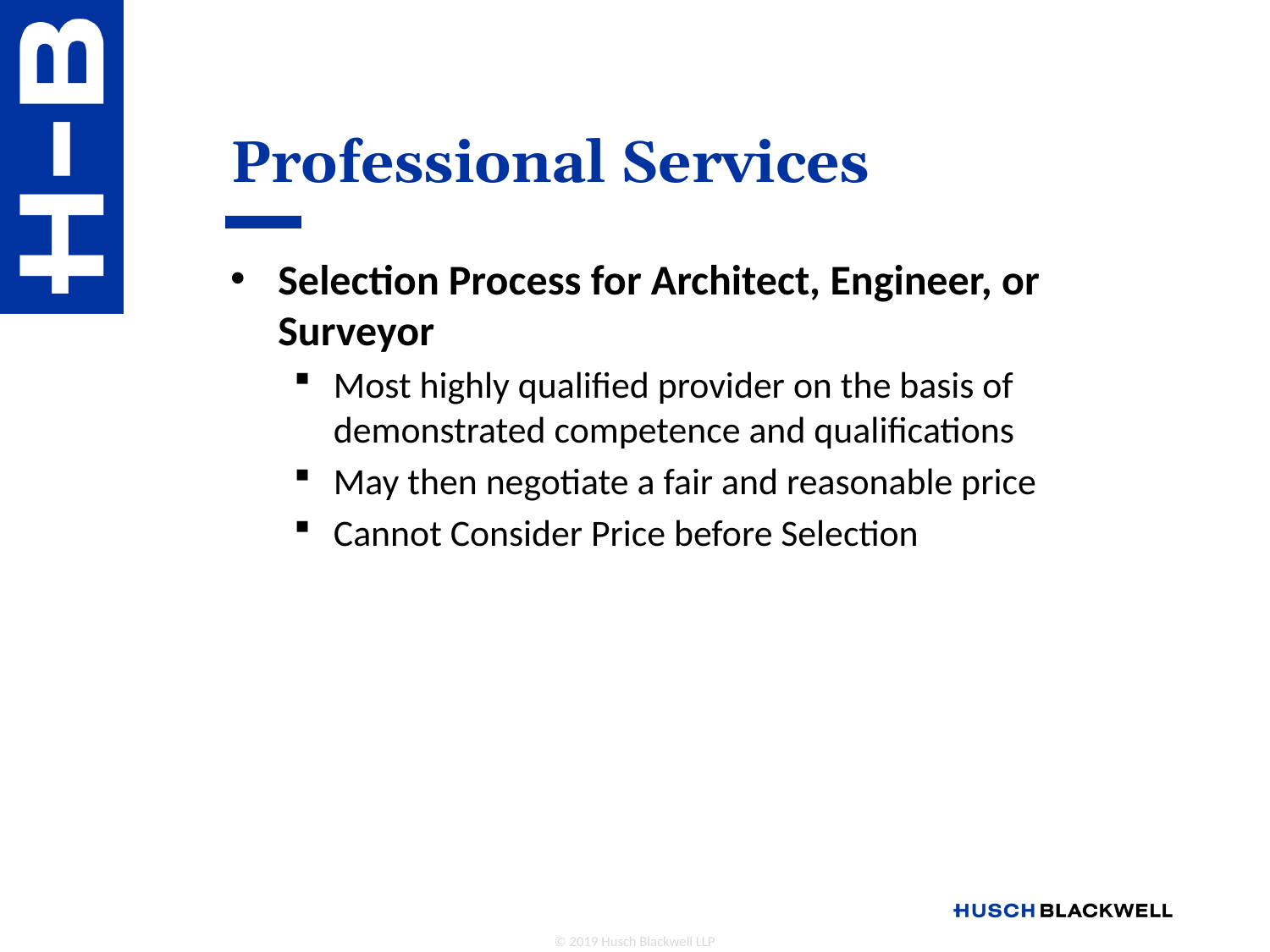

# Professional Services
Selection Process for Architect, Engineer, or Surveyor
Most highly qualified provider on the basis of demonstrated competence and qualifications
May then negotiate a fair and reasonable price
Cannot Consider Price before Selection